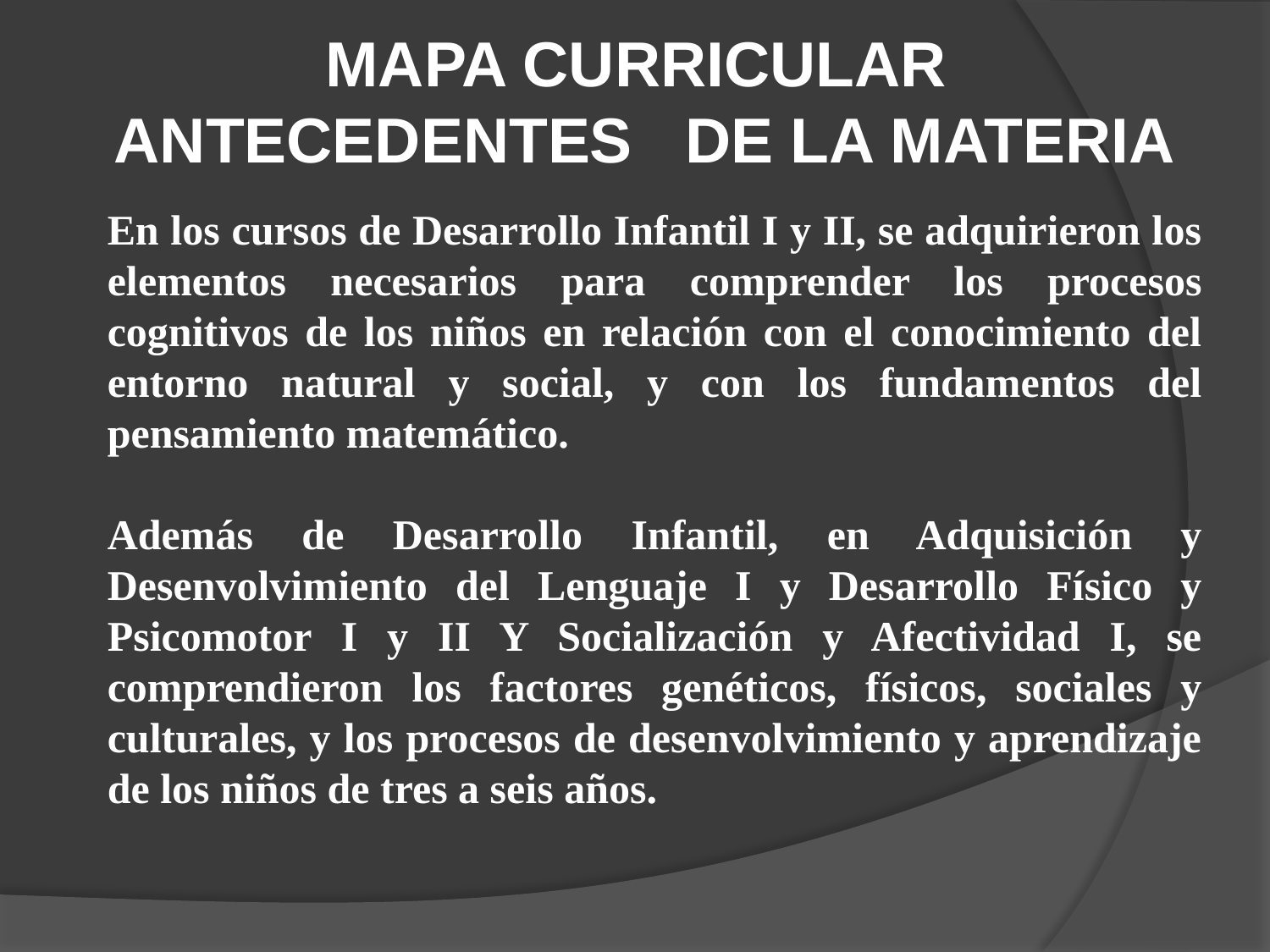

# MAPA CURRICULAR ANTECEDENTES   DE LA MATERIA
En los cursos de Desarrollo Infantil I y II, se adquirieron los elementos necesarios para comprender los procesos cognitivos de los niños en relación con el conocimiento del entorno natural y social, y con los fundamentos del pensamiento matemático.

Además de Desarrollo Infantil, en Adquisición y Desenvolvimiento del Lenguaje I y Desarrollo Físico y Psicomotor I y II Y Socialización y Afectividad I, se comprendieron los factores genéticos, físicos, sociales y culturales, y los procesos de desenvolvimiento y aprendizaje de los niños de tres a seis años.